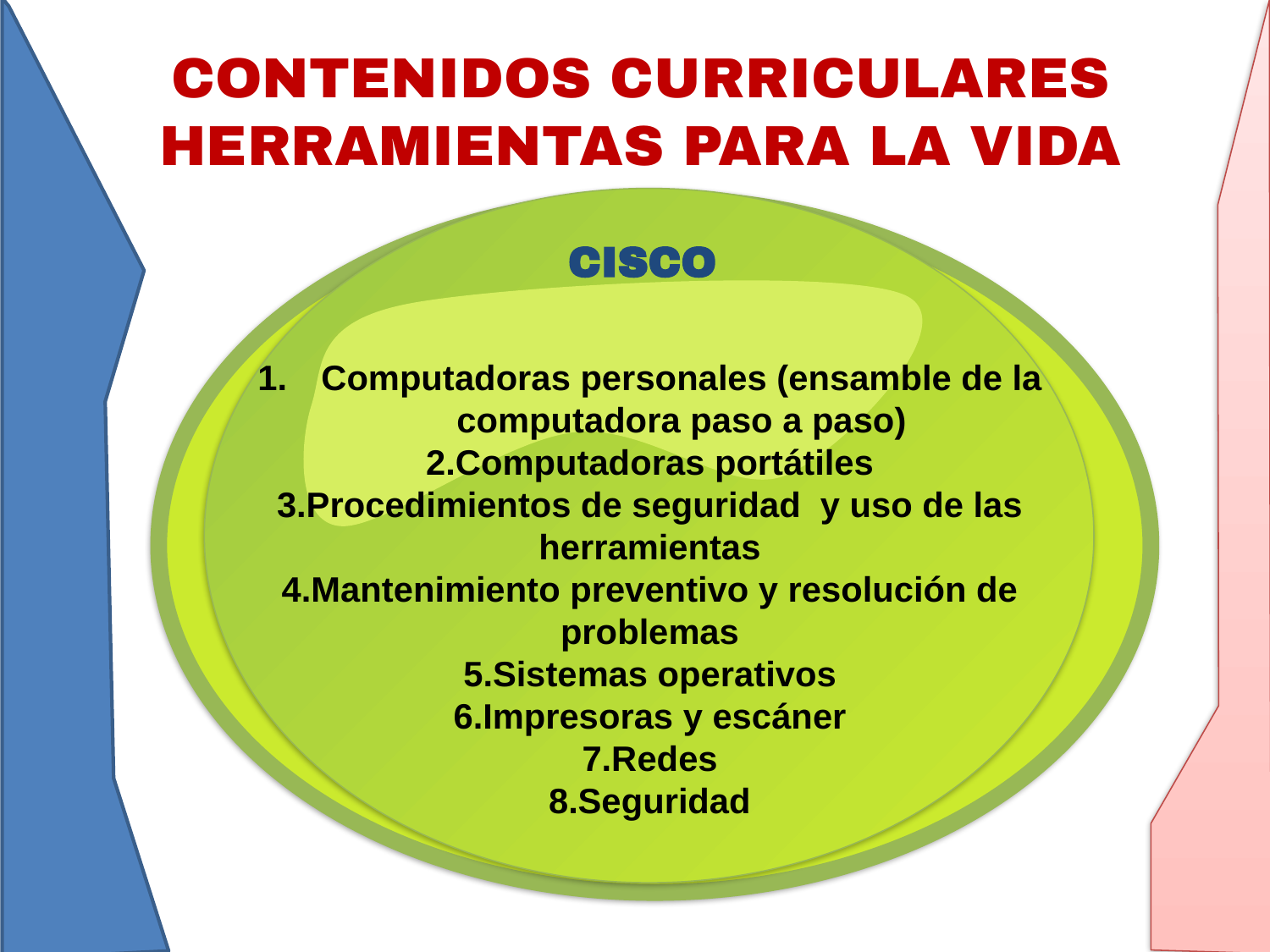

CONTENIDOS CURRICULARES
HERRAMIENTAS PARA LA VIDA

CISCO

Computadoras personales (ensamble de la computadora paso a paso)
2.Computadoras portátiles
3.Procedimientos de seguridad  y uso de las herramientas
4.Mantenimiento preventivo y resolución de problemas
5.Sistemas operativos
6.Impresoras y escáner
7.Redes
8.Seguridad